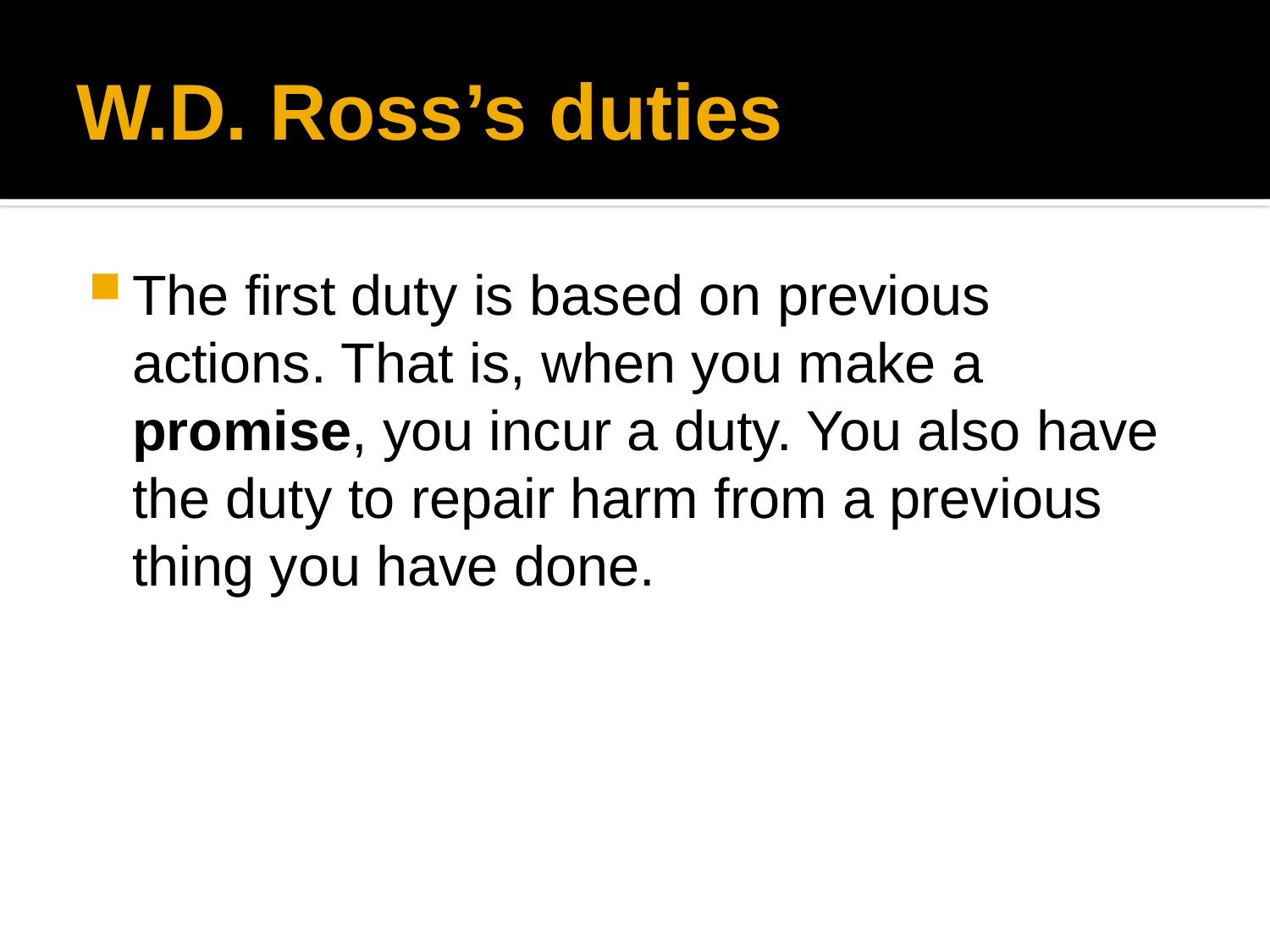

# W.D. Ross’s duties
The first duty is based on previous actions. That is, when you make a promise, you incur a duty. You also have the duty to repair harm from a previous thing you have done.